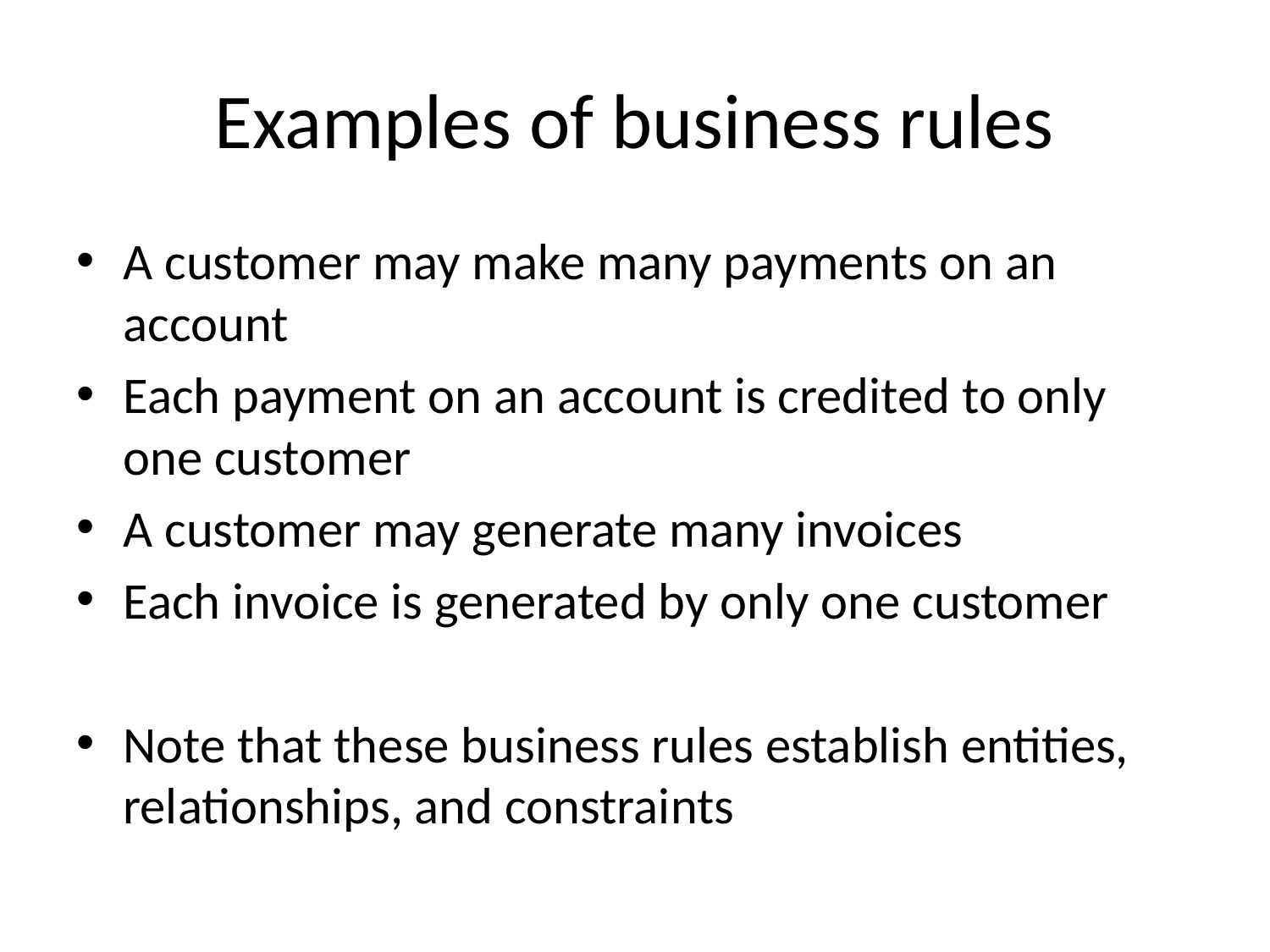

# Examples of business rules
A customer may make many payments on an account
Each payment on an account is credited to only one customer
A customer may generate many invoices
Each invoice is generated by only one customer

Note that these business rules establish entities, relationships, and constraints